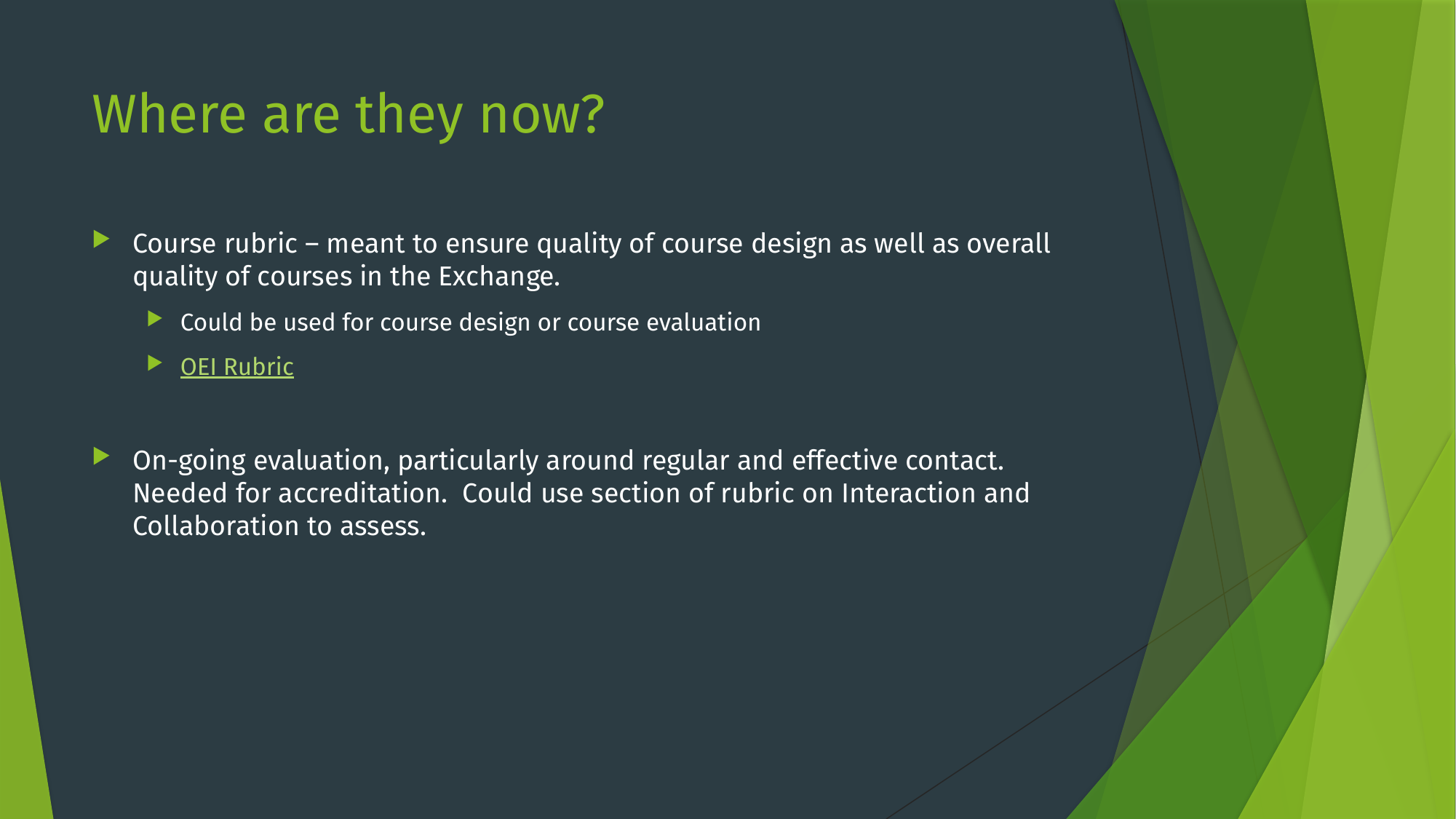

# Where are they now?
Course rubric – meant to ensure quality of course design as well as overall quality of courses in the Exchange.
Could be used for course design or course evaluation
OEI Rubric

On-going evaluation, particularly around regular and effective contact.  Needed for accreditation.  Could use section of rubric on Interaction and Collaboration to assess.